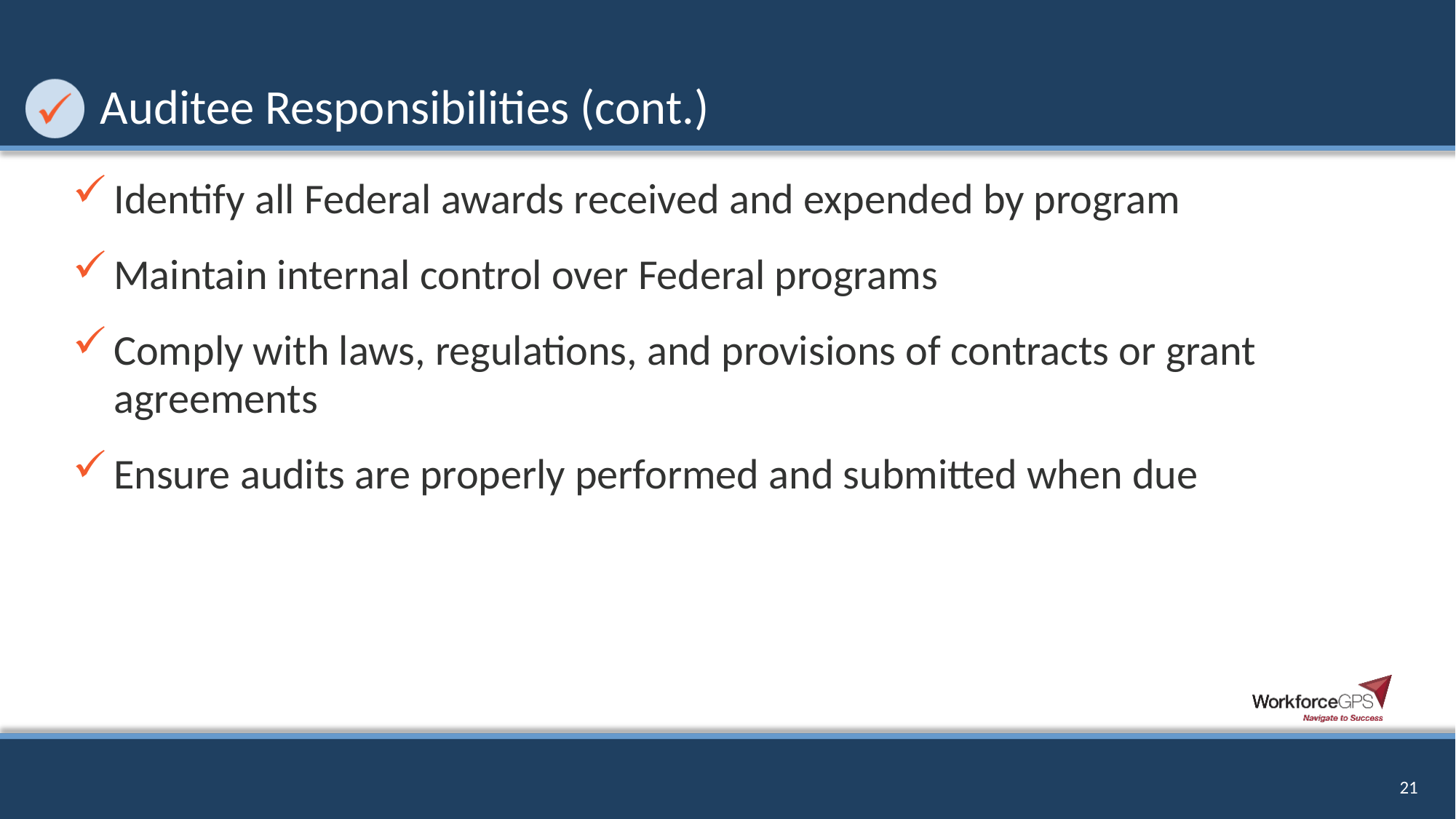

# Auditee Responsibilities (cont.)
Identify all Federal awards received and expended by program
Maintain internal control over Federal programs
Comply with laws, regulations, and provisions of contracts or grant agreements
Ensure audits are properly performed and submitted when due
21